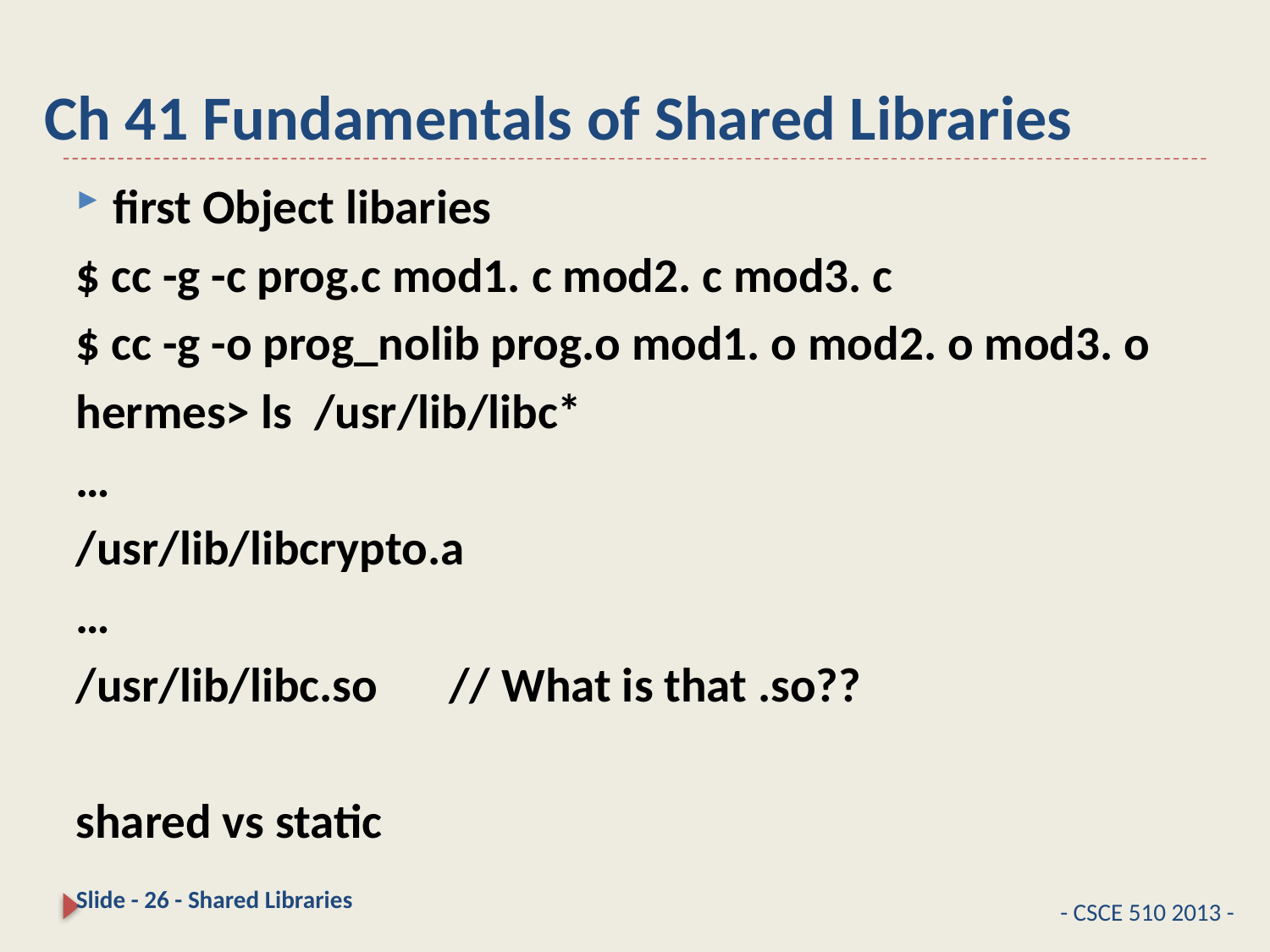

# Ch 41 Fundamentals of Shared Libraries
first Object libaries
$ cc -g -c prog.c mod1. c mod2. c mod3. c
$ cc -g -o prog_nolib prog.o mod1. o mod2. o mod3. o
hermes> ls  /usr/lib/libc*
…
/usr/lib/libcrypto.a
…
/usr/lib/libc.so		// What is that .so??

shared vs static

Slide - 26 - Shared Libraries

- CSCE 510 2013 -